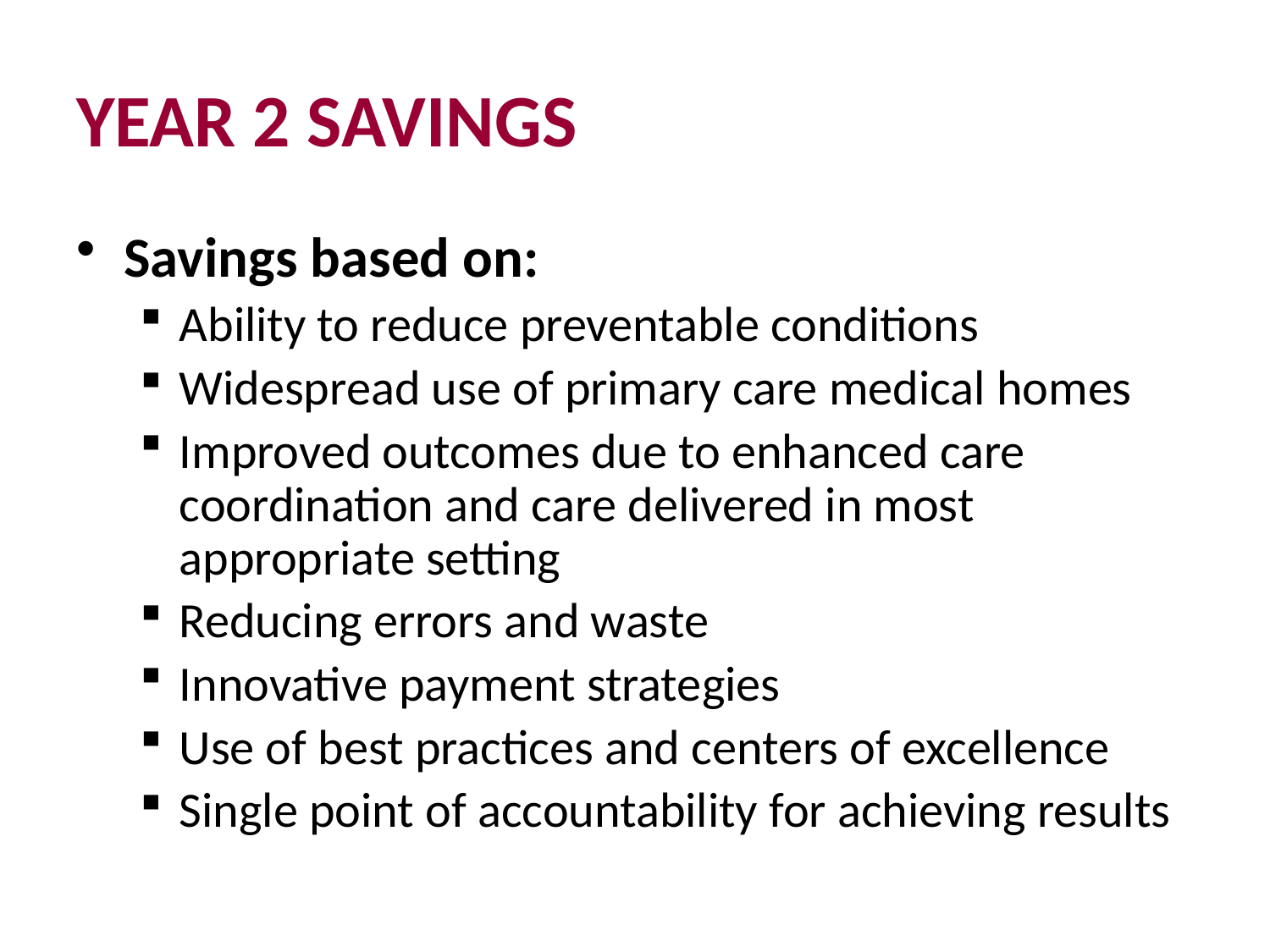

YEAR 2 SAVINGS
Savings based on:
Ability to reduce preventable conditions
Widespread use of primary care medical homes
Improved outcomes due to enhanced care coordination and care delivered in most appropriate setting
Reducing errors and waste
Innovative payment strategies
Use of best practices and centers of excellence
Single point of accountability for achieving results